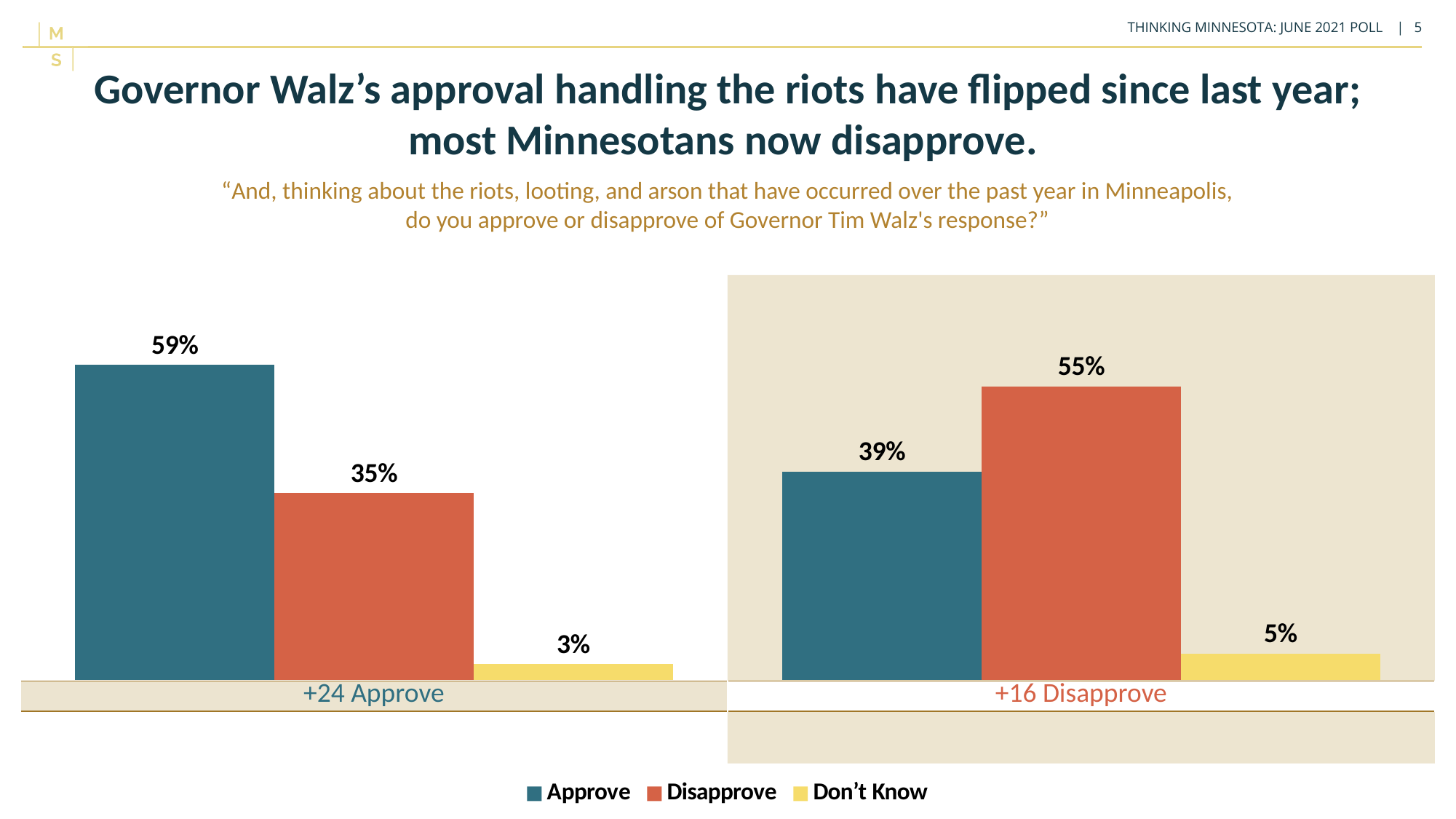

Governor Walz’s approval handling the riots have flipped since last year; most Minnesotans now disapprove.
“And, thinking about the riots, looting, and arson that have occurred over the past year in Minneapolis, do you approve or disapprove of Governor Tim Walz's response?”

### Chart

| Category | Approve | Disapprove | Don’t Know |
|---|---|---|---|
| June 2020 | 0.59 | 0.35 | 0.03 |
| June 2021 | 0.39 | 0.55 | 0.05 |
| +24 Approve | +16 Disapprove |
| --- | --- |